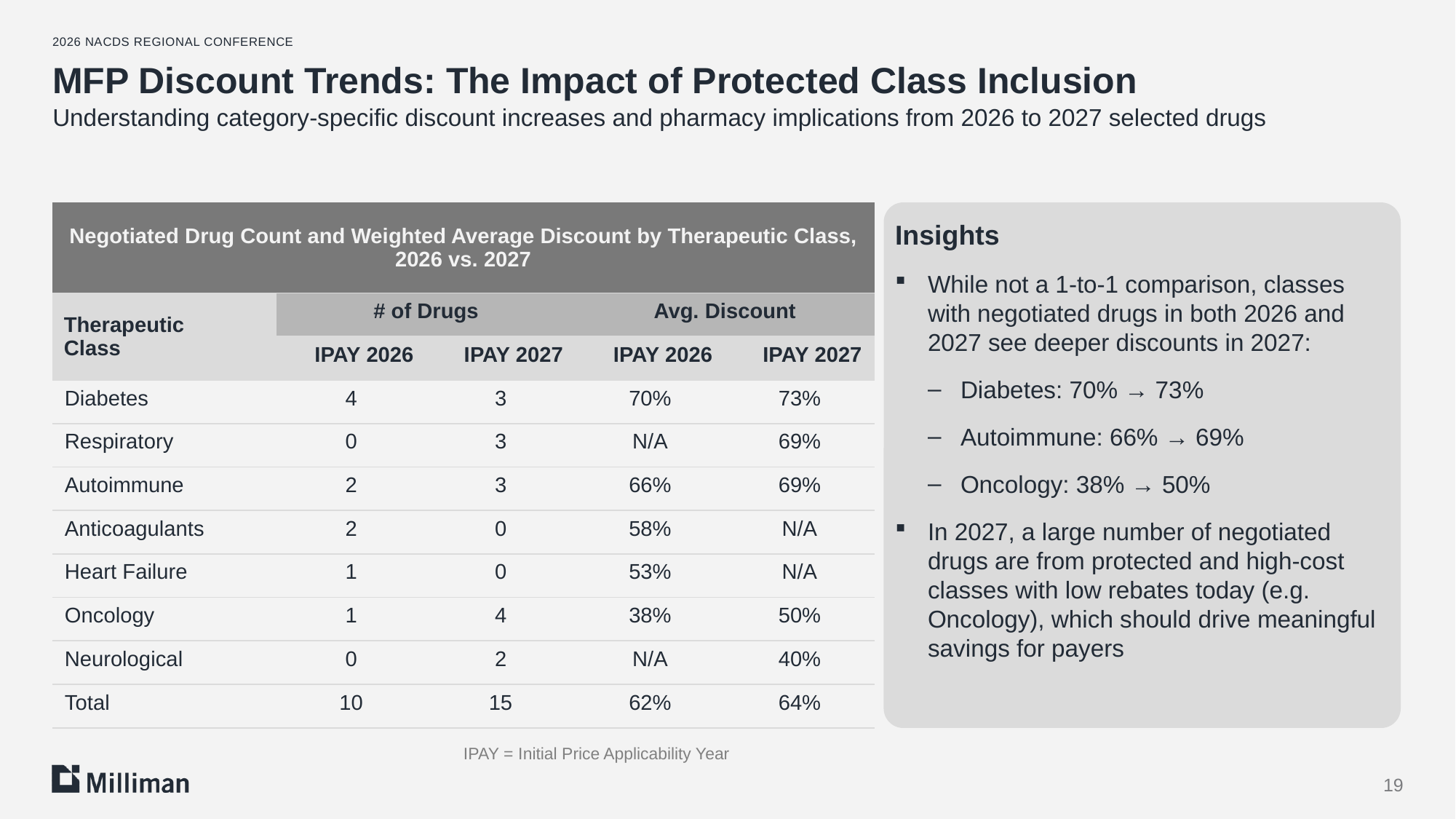

2026 NACDS Regional Conference
# MFP Discount Trends: The Impact of Protected Class Inclusion
Understanding category-specific discount increases and pharmacy implications from 2026 to 2027 selected drugs
| Negotiated Drug Count and Weighted Average Discount by Therapeutic Class, 2026 vs. 2027 |  |  |  |  |
| --- | --- | --- | --- | --- |
| Therapeutic Class | # of Drugs |  | Avg. Discount |  |
|  | IPAY 2026 | IPAY 2027 | IPAY 2026 | IPAY 2027 |
| Diabetes | 4 | 3 | 70% | 73% |
| Respiratory | 0 | 3 | N/A | 69% |
| Autoimmune | 2 | 3 | 66% | 69% |
| Anticoagulants | 2 | 0 | 58% | N/A |
| Heart Failure | 1 | 0 | 53% | N/A |
| Oncology | 1 | 4 | 38% | 50% |
| Neurological | 0 | 2 | N/A | 40% |
| Total | 10 | 15 | 62% | 64% |

Insights
While not a 1-to-1 comparison, classes with negotiated drugs in both 2026 and 2027 see deeper discounts in 2027:
Diabetes: 70% → 73%
Autoimmune: 66% → 69%
Oncology: 38% → 50%
In 2027, a large number of negotiated drugs are from protected and high-cost classes with low rebates today (e.g. Oncology), which should drive meaningful savings for payers
IPAY = Initial Price Applicability Year
19